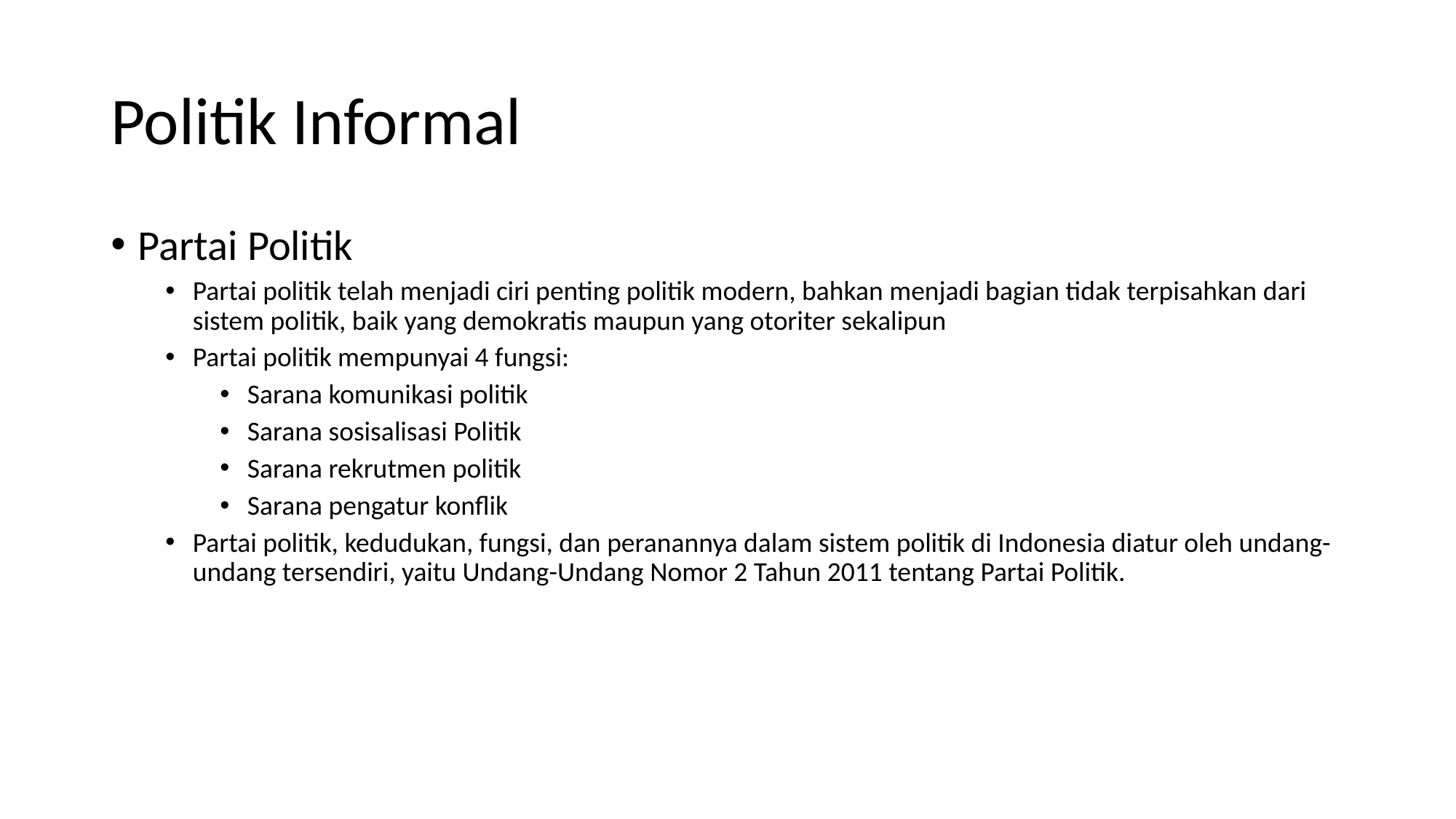

# Politik Informal
Partai Politik
Partai politik telah menjadi ciri penting politik modern, bahkan menjadi bagian tidak terpisahkan dari sistem politik, baik yang demokratis maupun yang otoriter sekalipun
Partai politik mempunyai 4 fungsi:
Sarana komunikasi politik
Sarana sosisalisasi Politik
Sarana rekrutmen politik
Sarana pengatur konflik
Partai politik, kedudukan, fungsi, dan peranannya dalam sistem politik di Indonesia diatur oleh undang-undang tersendiri, yaitu Undang-Undang Nomor 2 Tahun 2011 tentang Partai Politik.